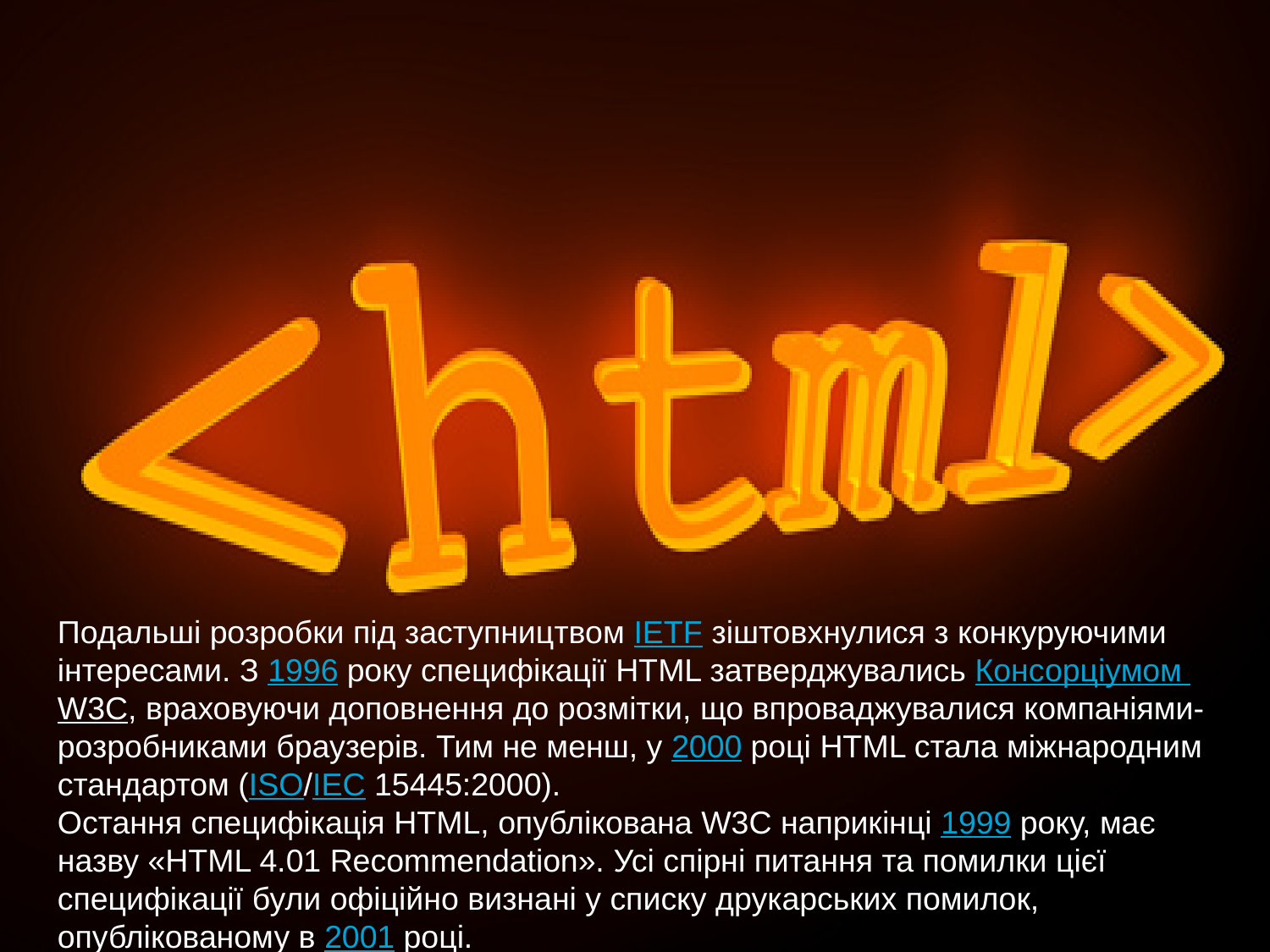

Подальші розробки під заступництвом IETF зіштовхнулися з конкуруючими інтересами. З 1996 року специфікації HTML затверджувались Консорціумом W3C, враховуючи доповнення до розмітки, що впроваджувалися компаніями-розробниками браузерів. Тим не менш, у 2000 році HTML стала міжнародним стандартом (ISO/IEC 15445:2000).
Остання специфікація HTML, опублікована W3C наприкінці 1999 року, має назву «HTML 4.01 Recommendation». Усі спірні питання та помилки цієї специфікації були офіційно визнані у списку друкарських помилок, опублікованому в 2001 році.